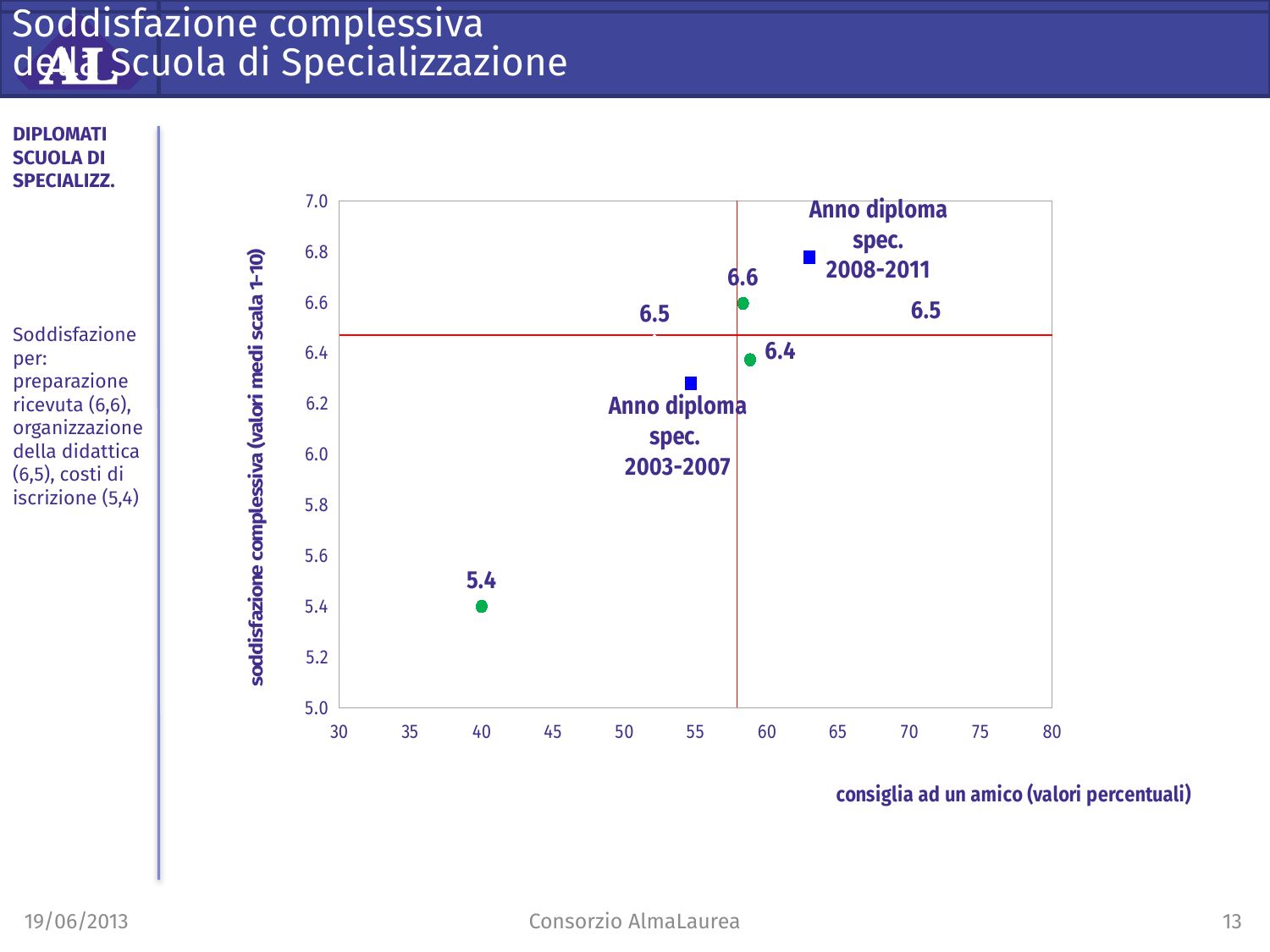

# Soddisfazione complessiva della Scuola di Specializzazione
DIPLOMATI SCUOLA DI SPECIALIZZ.

### Chart

| Category |  |
|---|---|
Soddisfazione per: preparazione ricevuta (6,6), organizzazione della didattica (6,5), costi di iscrizione (5,4)

19/06/2013
Consorzio AlmaLaurea
13